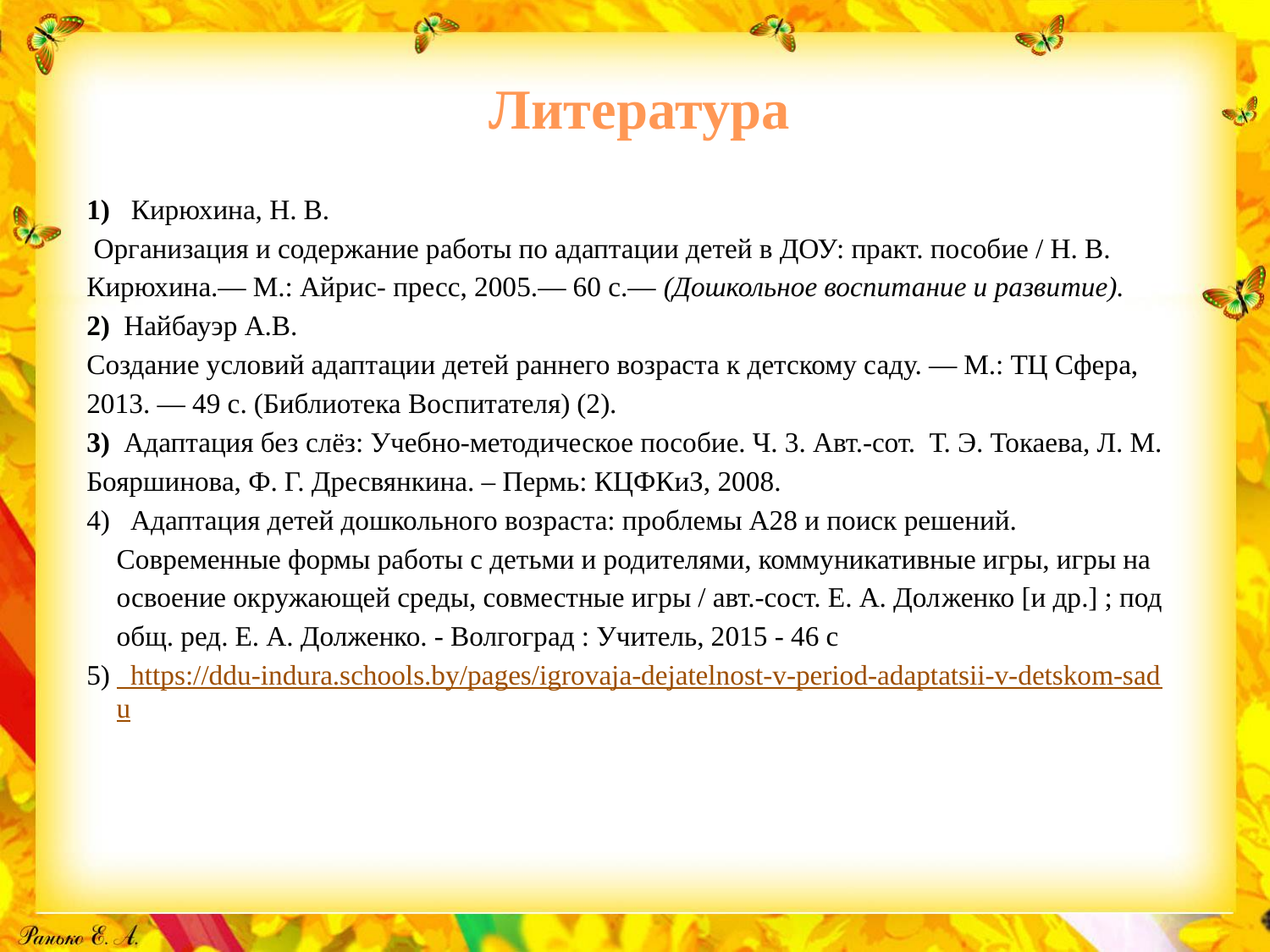

Литература

1)   Кирюхина, Н. В.
 Организация и содержание работы по адаптации детей в ДОУ: практ. пособие / Н. В. Кирюхина.— М.: Айрис- пресс, 2005.— 60 с.— (Дошкольное воспитание и разви­тие).
2)  Найбауэр А.В.
Создание условий адаптации детей раннего возраста к детскому саду. — М.: ТЦ Сфера, 2013. — 49 с. (Библиотека Вос­питателя) (2).
3)  Адаптация без слёз: Учебно-методическое пособие. Ч. 3. Авт.-сот.  Т. Э. Токаева, Л. М. Бояршинова, Ф. Г. Дресвянкина. – Пермь: КЦФКиЗ, 2008.
  Адаптация детей дошкольного возраста: проблемы А28 и поиск решений. Современные формы работы с детьми и родителями, коммуникативные игры, игры на освоение окружающей среды, совместные игры / авт.-сост. Е. А. Дол­женко [и др.] ; под общ. ред. Е. А. Долженко. - Волгоград : Учитель, 2015 - 46 с
  https://ddu-indura.schools.by/pages/igrovaja-dejatelnost-v-period-adaptatsii-v-detskom-sadu